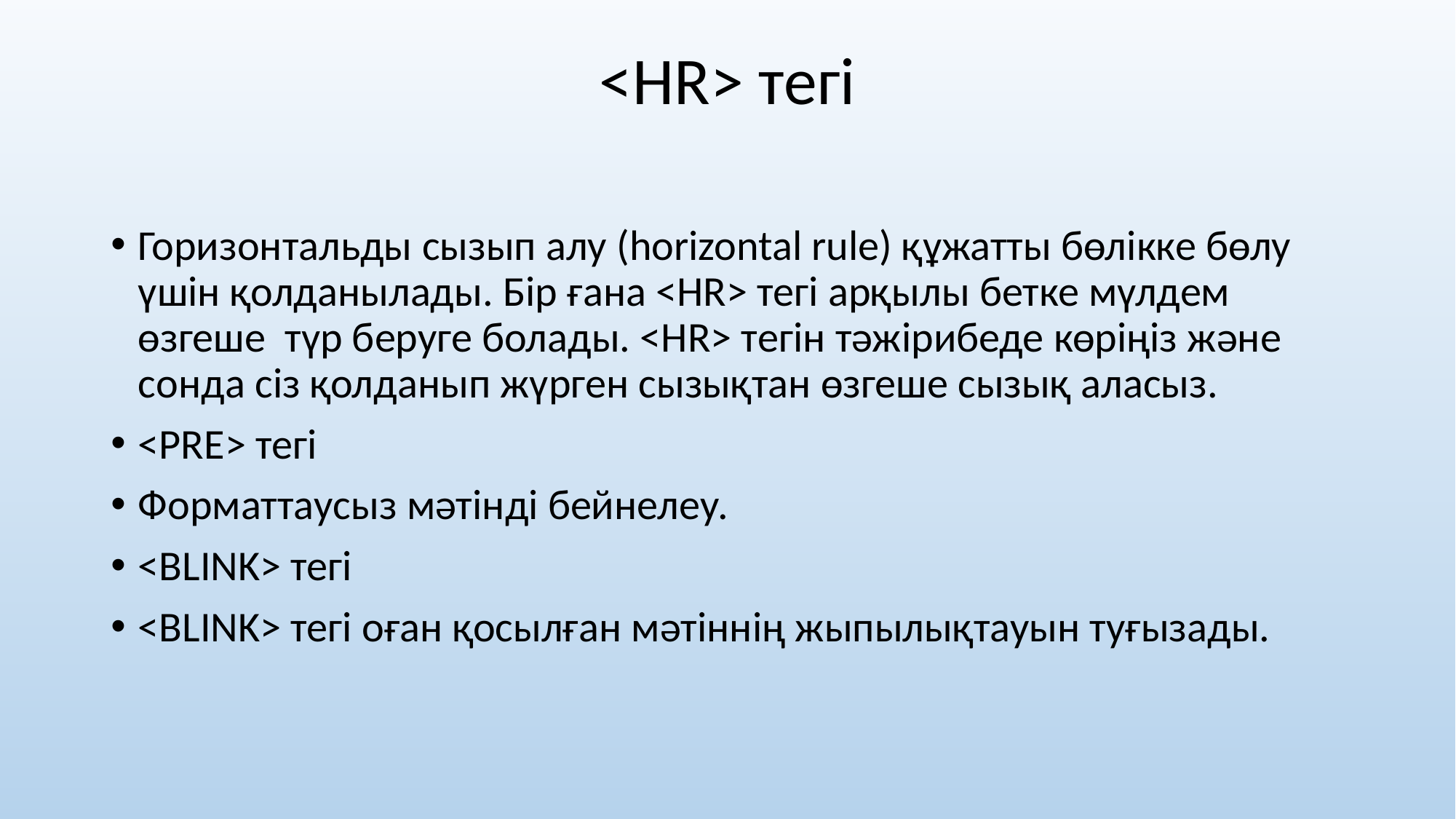

# <HR> тегі
Горизонтальды сызып алу (horizontal rule) құжатты бөлікке бөлу үшін қолданылады. Бір ғана <HR> тегі арқылы бетке мүлдем өзгеше  түр беруге болады. <HR> тегін тәжірибеде көріңіз және сонда сіз қолданып жүрген сызықтан өзгеше сызық аласыз.
<PRE> тегі
Форматтаусыз мәтінді бейнелеу.
<BLINK> тегі
<BLINK> тегі оған қосылған мәтіннің жыпылықтауын туғызады.